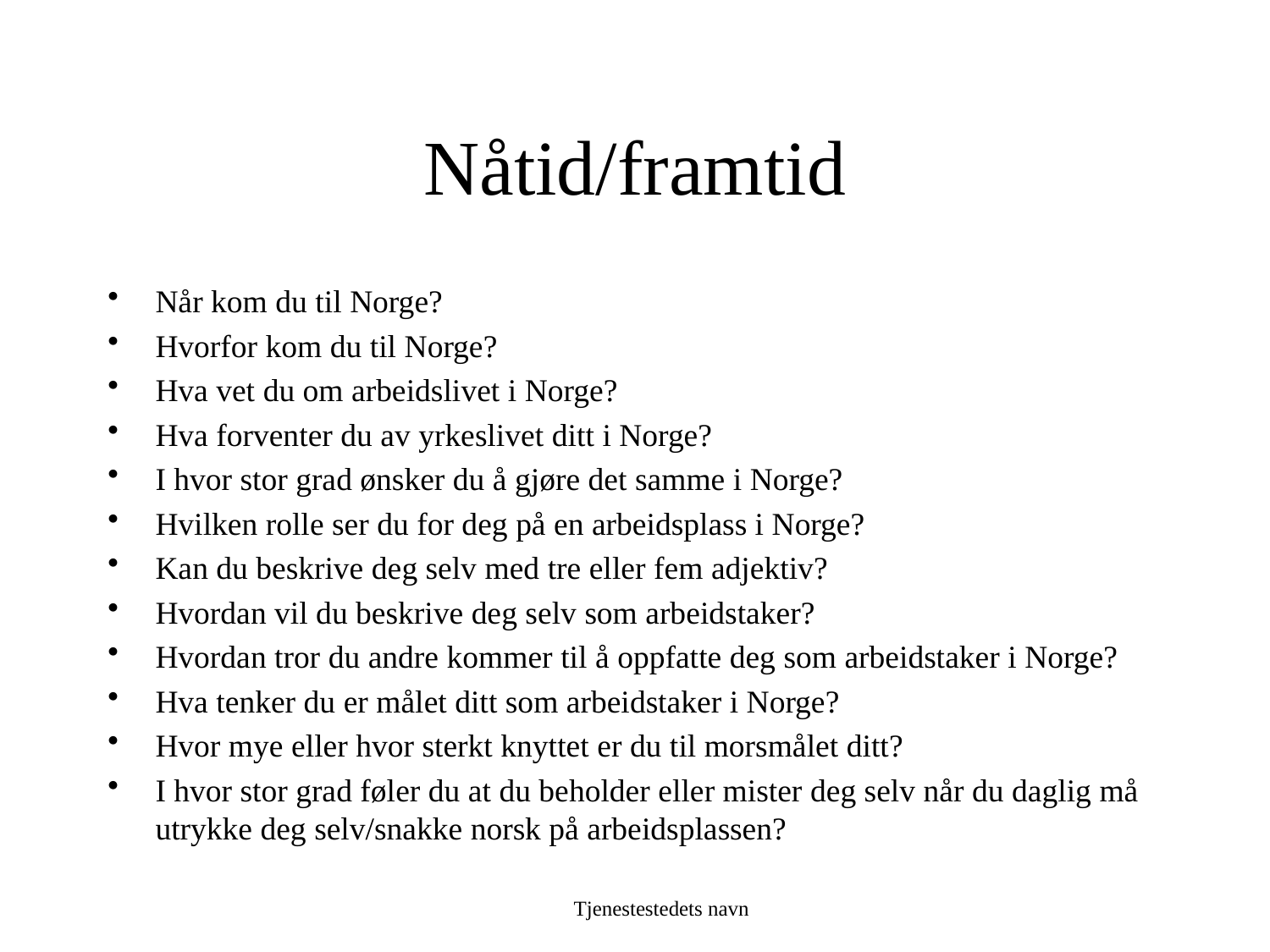

# Nåtid/framtid
Når kom du til Norge?
Hvorfor kom du til Norge?
Hva vet du om arbeidslivet i Norge?
Hva forventer du av yrkeslivet ditt i Norge?
I hvor stor grad ønsker du å gjøre det samme i Norge?
Hvilken rolle ser du for deg på en arbeidsplass i Norge?
Kan du beskrive deg selv med tre eller fem adjektiv?
Hvordan vil du beskrive deg selv som arbeidstaker?
Hvordan tror du andre kommer til å oppfatte deg som arbeidstaker i Norge?
Hva tenker du er målet ditt som arbeidstaker i Norge?
Hvor mye eller hvor sterkt knyttet er du til morsmålet ditt?
I hvor stor grad føler du at du beholder eller mister deg selv når du daglig må utrykke deg selv/snakke norsk på arbeidsplassen?